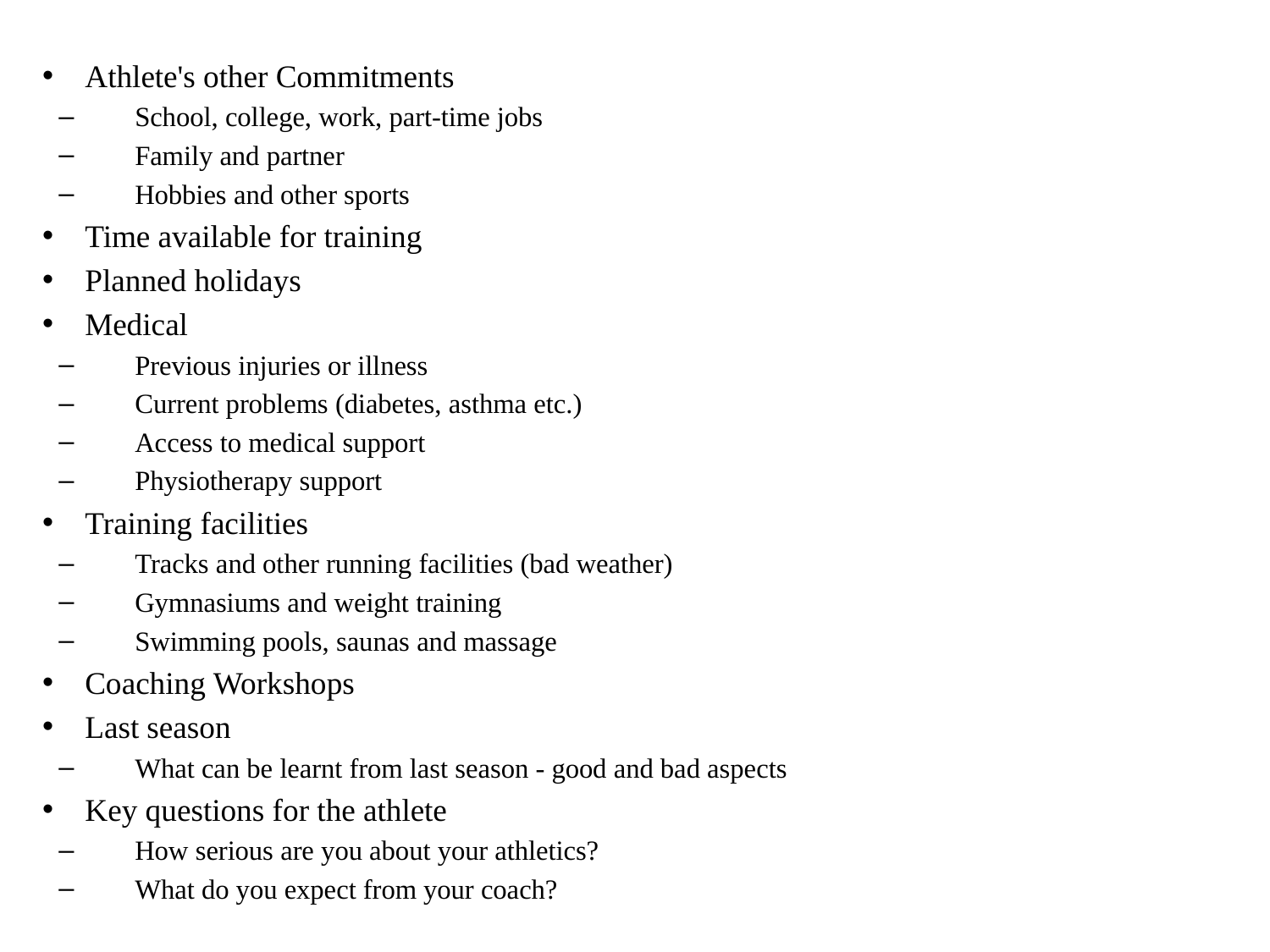

Athlete's other Commitments
School, college, work, part-time jobs
Family and partner
Hobbies and other sports
Time available for training
Planned holidays
Medical
Previous injuries or illness
Current problems (diabetes, asthma etc.)
Access to medical support
Physiotherapy support
Training facilities
Tracks and other running facilities (bad weather)
Gymnasiums and weight training
Swimming pools, saunas and massage
Coaching Workshops
Last season
What can be learnt from last season - good and bad aspects
Key questions for the athlete
How serious are you about your athletics?
What do you expect from your coach?